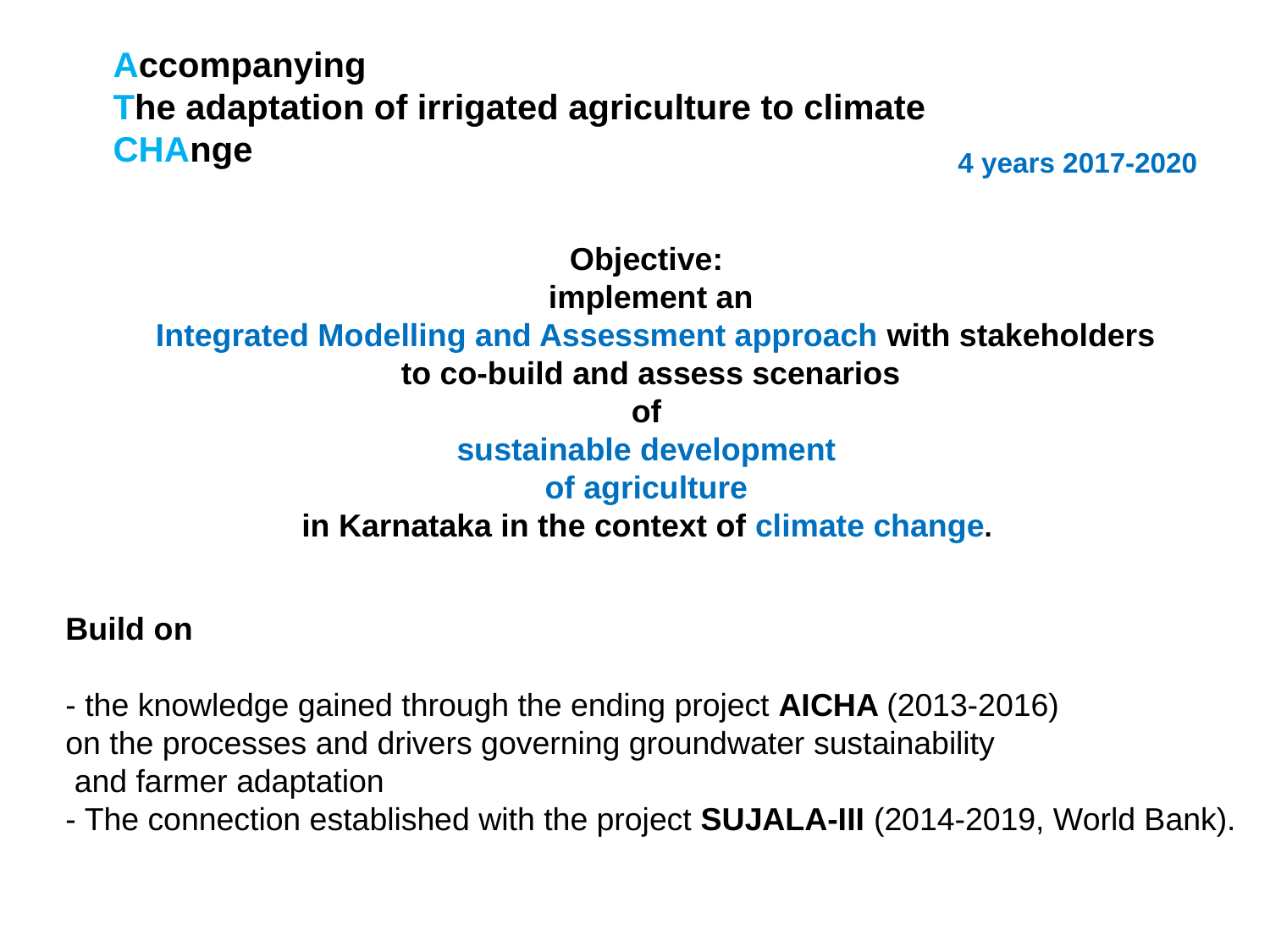

Accompanying
The adaptation of irrigated agriculture to climate
CHAnge
4 years 2017-2020
Objective:
implement an
 Integrated Modelling and Assessment approach with stakeholders
 to co-build and assess scenarios
of
sustainable development
of agriculture
in Karnataka in the context of climate change.

Build on

- the knowledge gained through the ending project AICHA (2013-2016)
on the processes and drivers governing groundwater sustainability
 and farmer adaptation
- The connection established with the project SUJALA-III (2014-2019, World Bank).